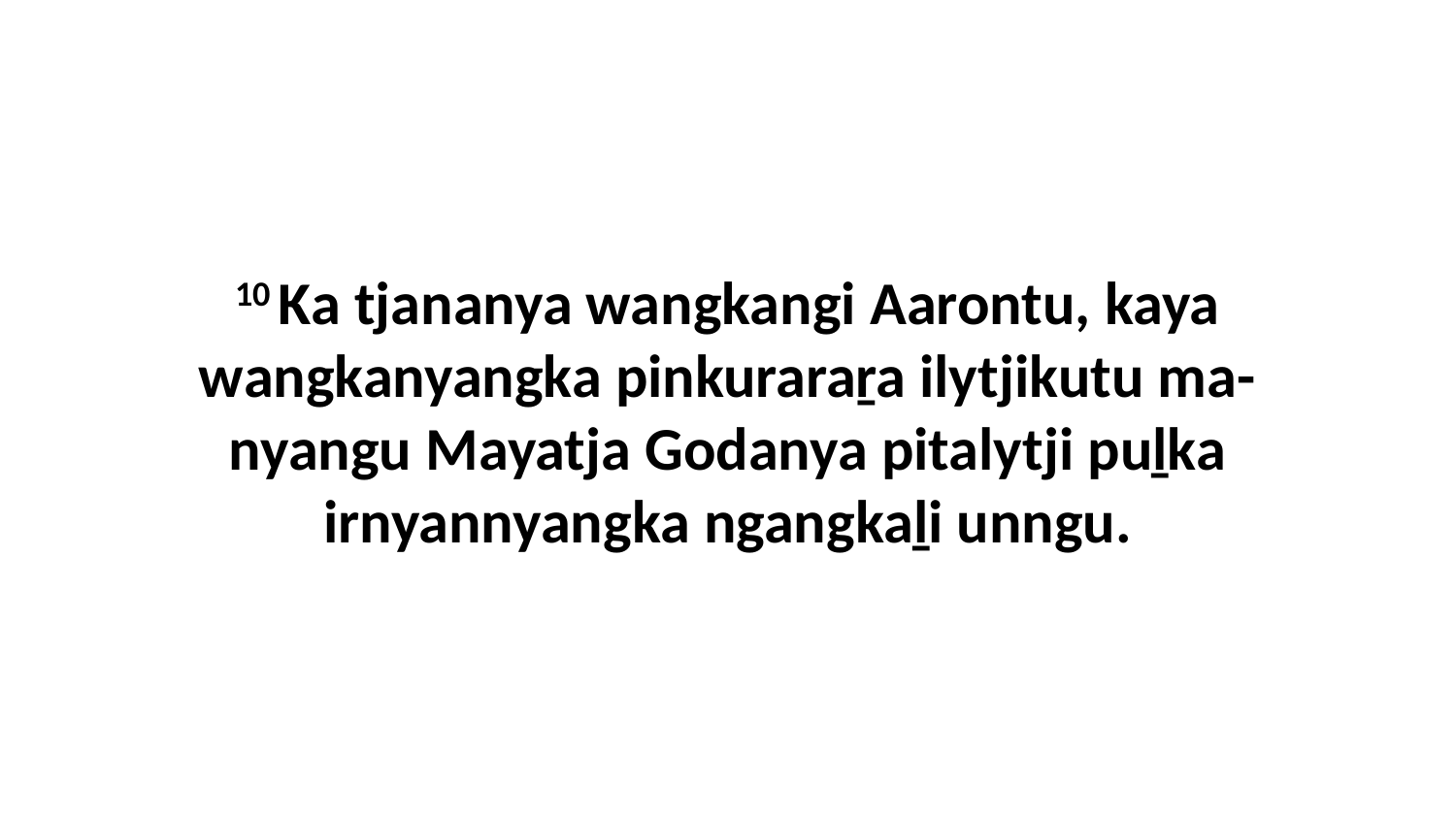

10 Ka tjananya wangkangi Aarontu, kaya wangkanyangka pinkuraraṟa ilytjikutu ma-nyangu Mayatja Godanya pitalytji puḻka irnyannyangka ngangkaḻi unngu.